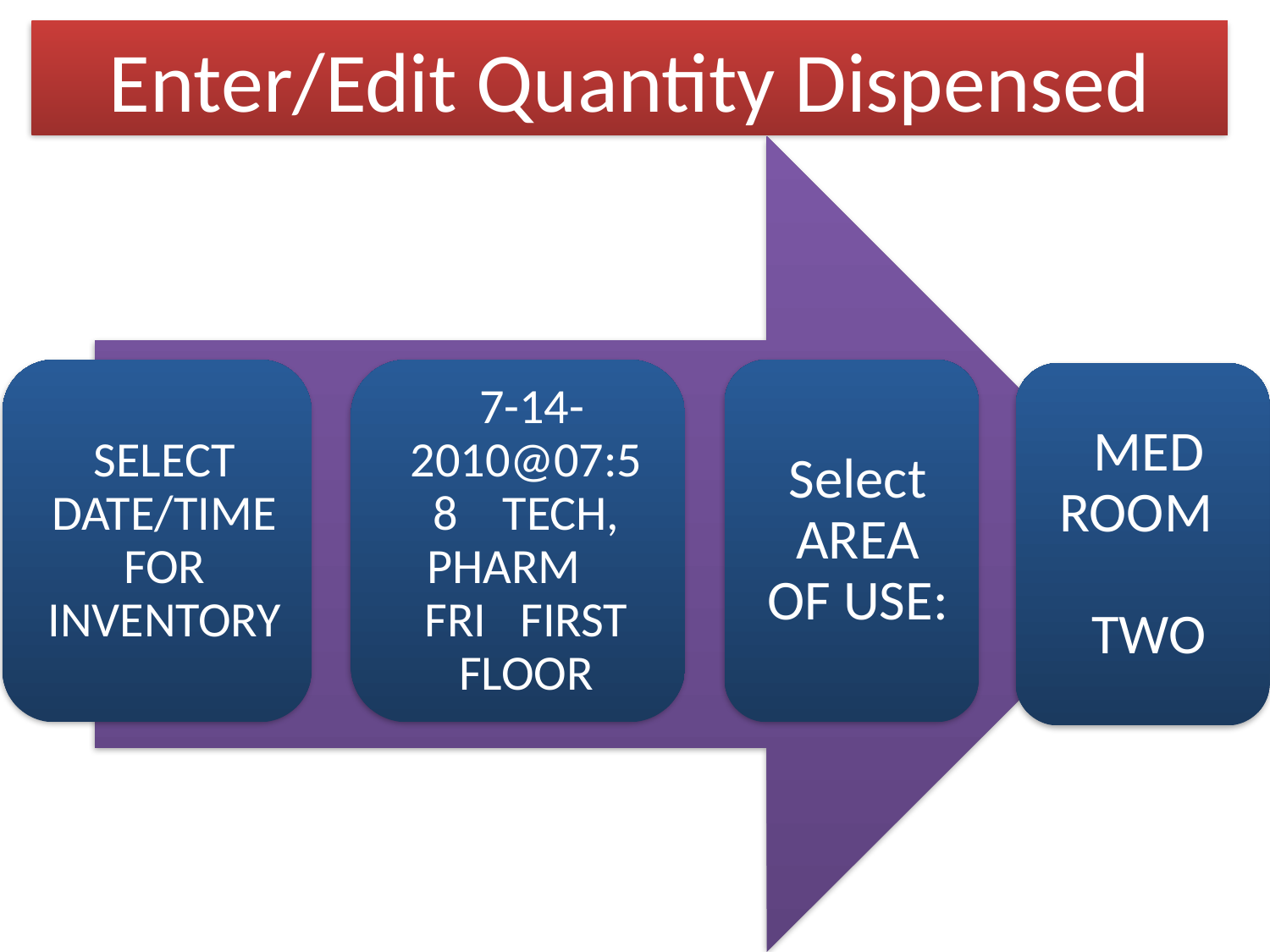

Enter/Edit Quantity Dispensed
SELECT DATE/TIME FOR INVENTORY
 7-14-2010@07:58    TECH, PHARM     FRI   FIRST FLOOR
Select AREA OF USE:
MED ROOM          TWO